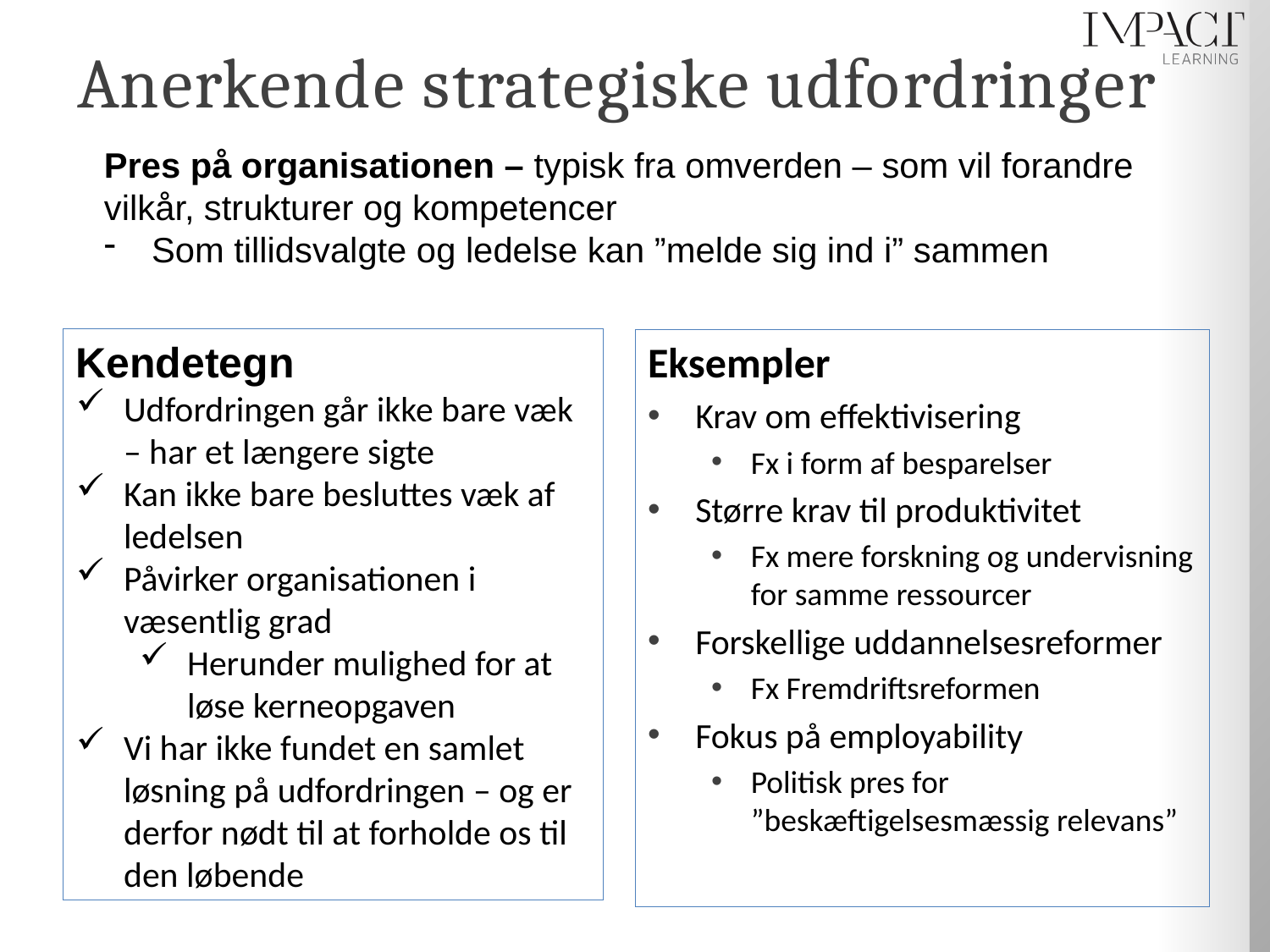

# Anerkende strategiske udfordringer
Pres på organisationen – typisk fra omverden – som vil forandre vilkår, strukturer og kompetencer
Som tillidsvalgte og ledelse kan ”melde sig ind i” sammen
Kendetegn
Udfordringen går ikke bare væk – har et længere sigte
Kan ikke bare besluttes væk af ledelsen
Påvirker organisationen i væsentlig grad
Herunder mulighed for at løse kerneopgaven
Vi har ikke fundet en samlet løsning på udfordringen – og er derfor nødt til at forholde os til den løbende
Eksempler
Krav om effektivisering
Fx i form af besparelser
Større krav til produktivitet
Fx mere forskning og undervisning for samme ressourcer
Forskellige uddannelsesreformer
Fx Fremdriftsreformen
Fokus på employability
Politisk pres for ”beskæftigelsesmæssig relevans”